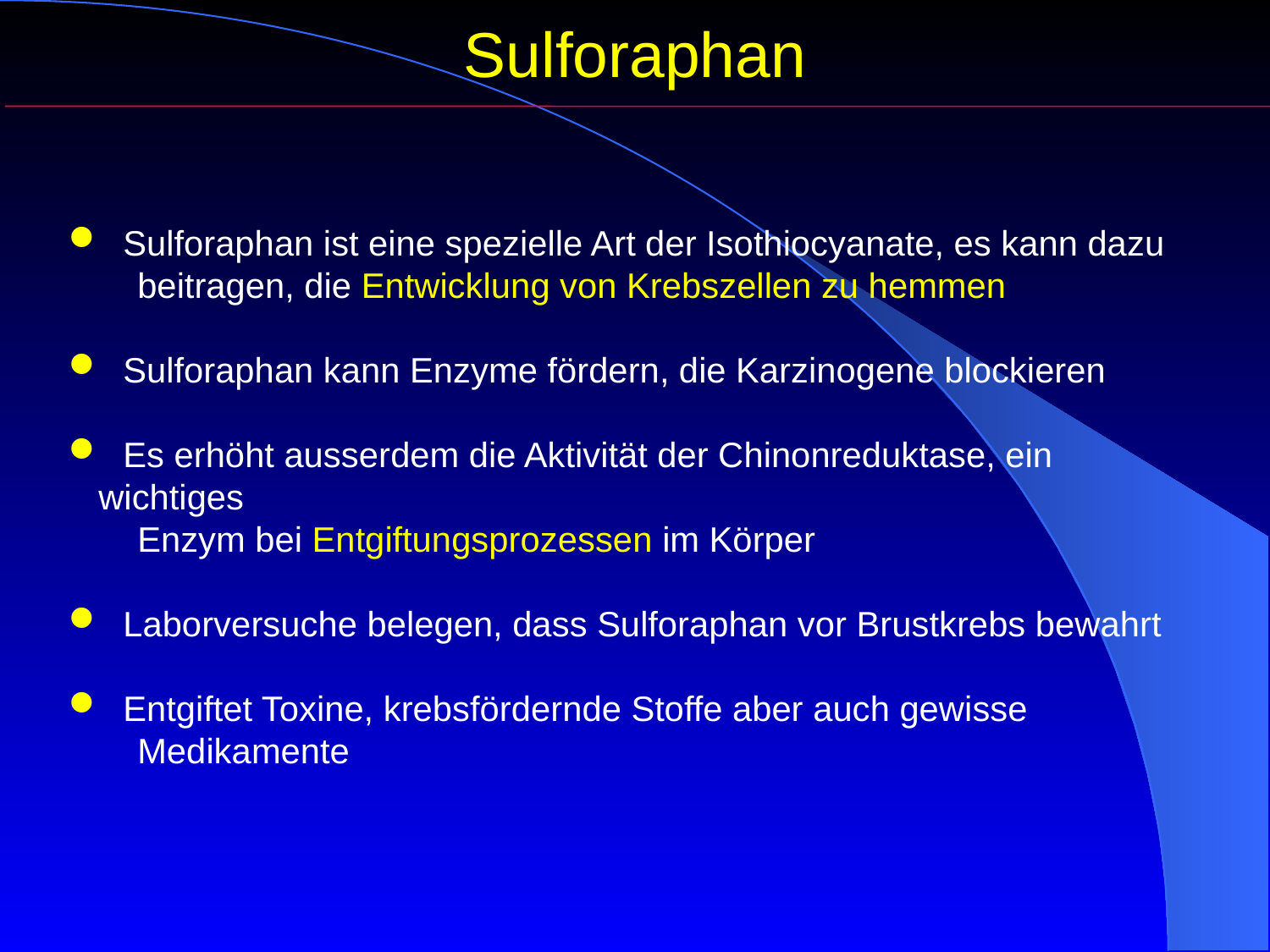

Sulforaphan

  Sulforaphan ist eine spezielle Art der Isothiocyanate, es kann dazu
    beitragen, die Entwicklung von Krebszellen zu hemmen
  Sulforaphan kann Enzyme fördern, die Karzinogene blockieren
  Es erhöht ausserdem die Aktivität der Chinonreduktase, ein wichtiges
    Enzym bei Entgiftungsprozessen im Körper
  Laborversuche belegen, dass Sulforaphan vor Brustkrebs bewahrt
  Entgiftet Toxine, krebsfördernde Stoffe aber auch gewisse
    Medikamente